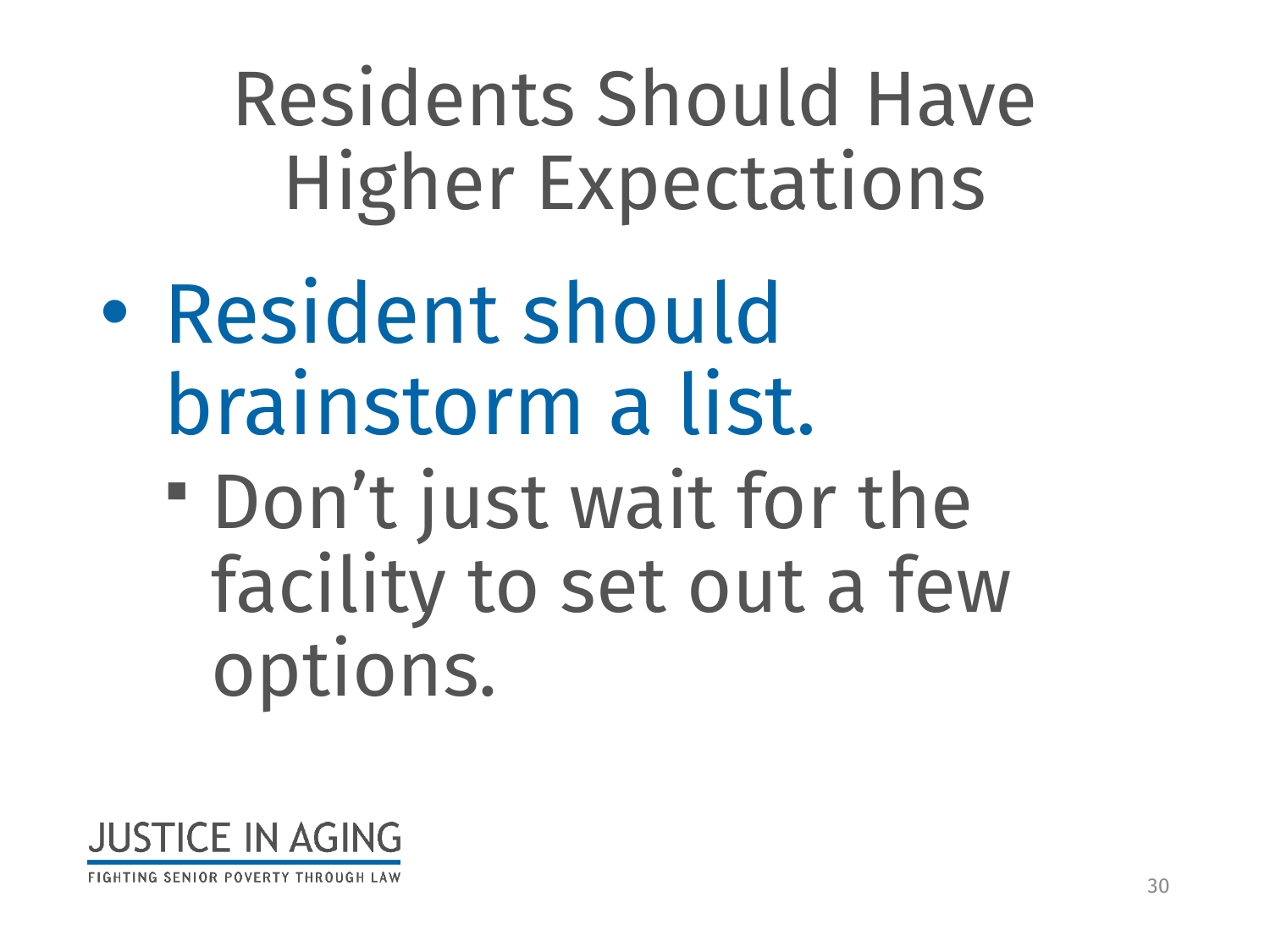

# Residents Should Have Higher Expectations
Resident should brainstorm a list.
Don’t just wait for the facility to set out a few options.
30